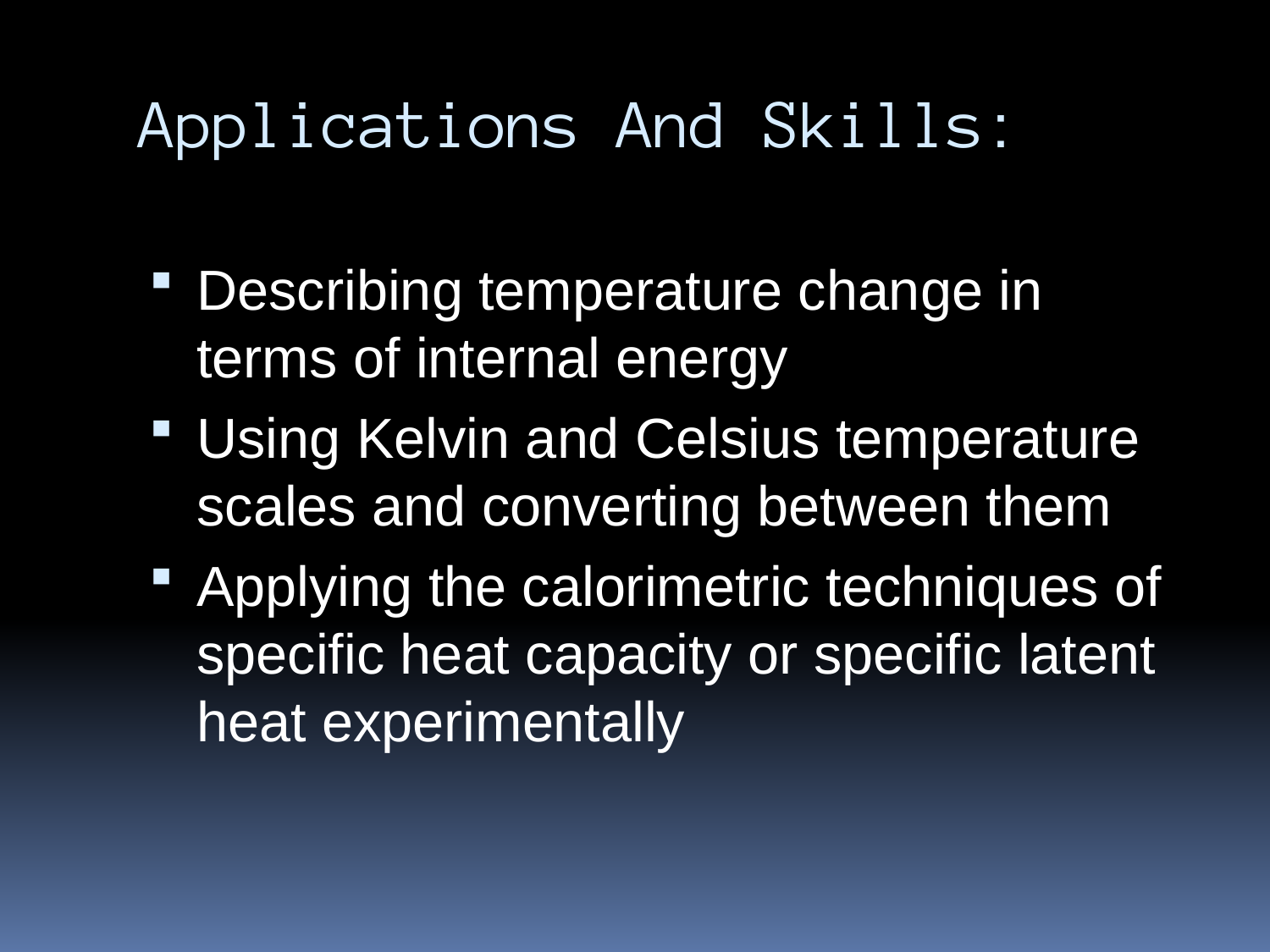

# Applications And Skills:
Describing temperature change in terms of internal energy
Using Kelvin and Celsius temperature scales and converting between them
Applying the calorimetric techniques of specific heat capacity or specific latent heat experimentally